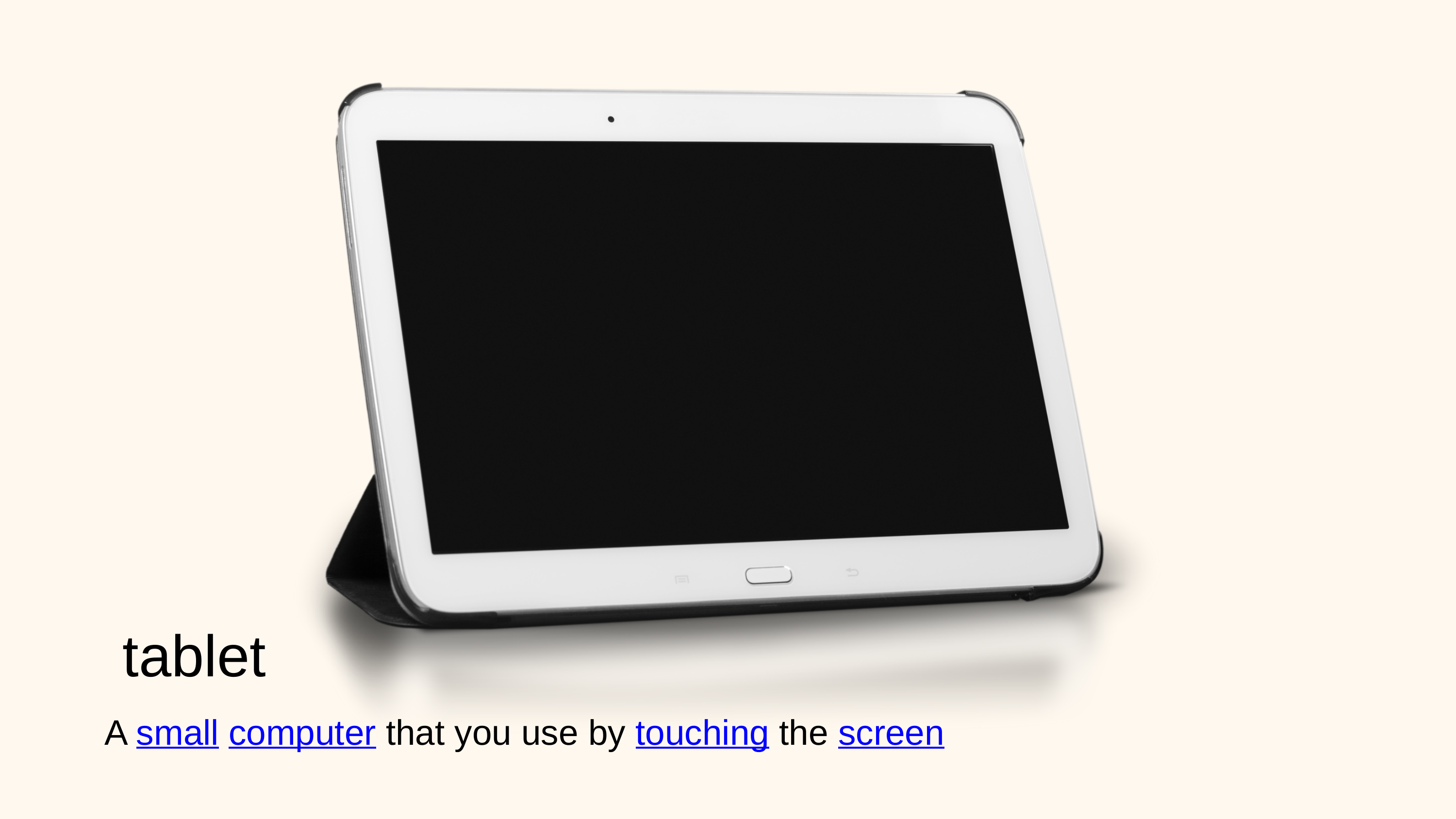

tablet
A small computer that you use by touching the screen